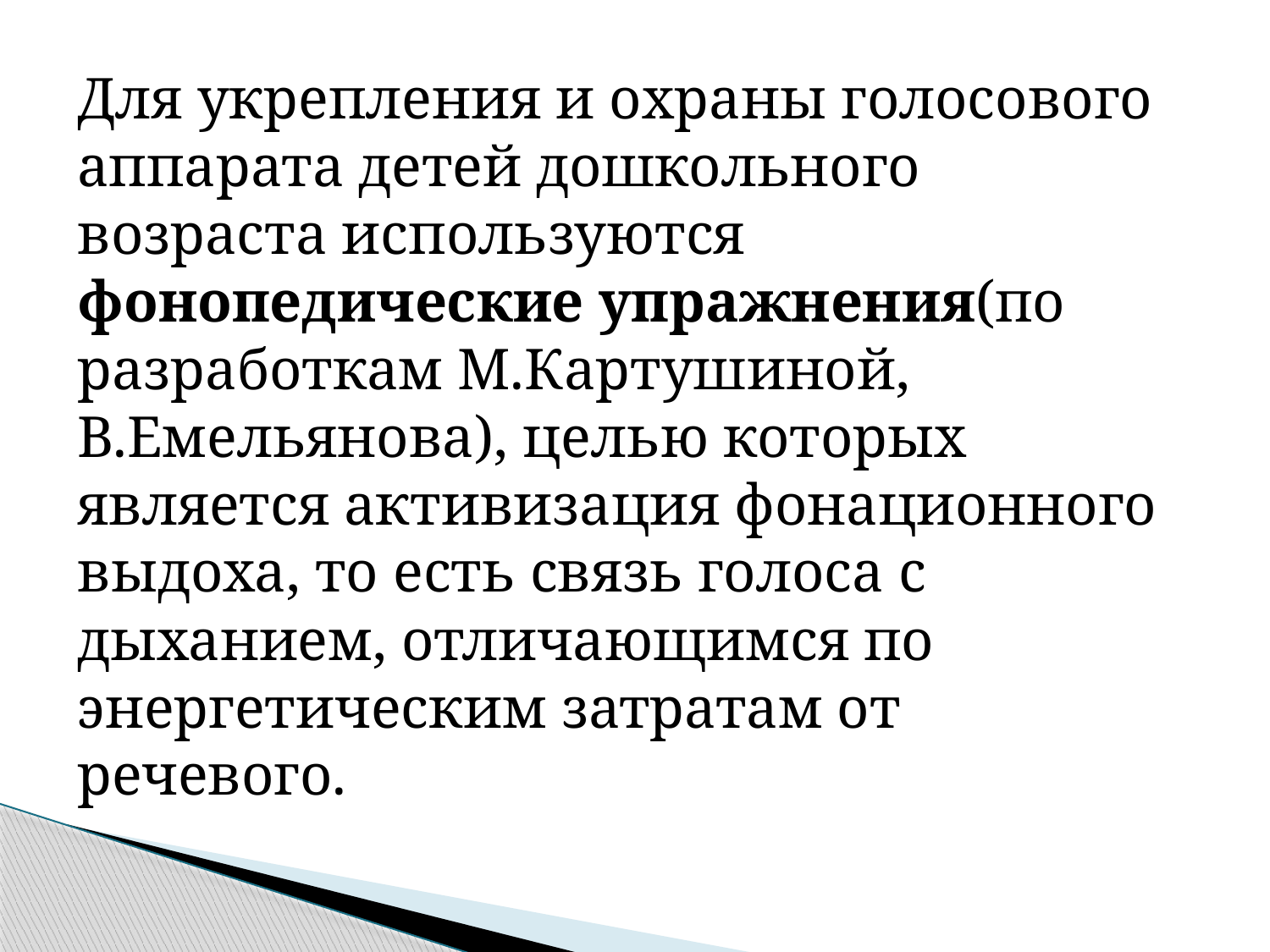

Для укрепления и охраны голосового аппарата детей дошкольного возраста используются фонопедические упражнения(по разработкам М.Картушиной, В.Емельянова), целью которых является активизация фонационного выдоха, то есть связь голоса с дыханием, отличающимся по энергетическим затратам от речевого.